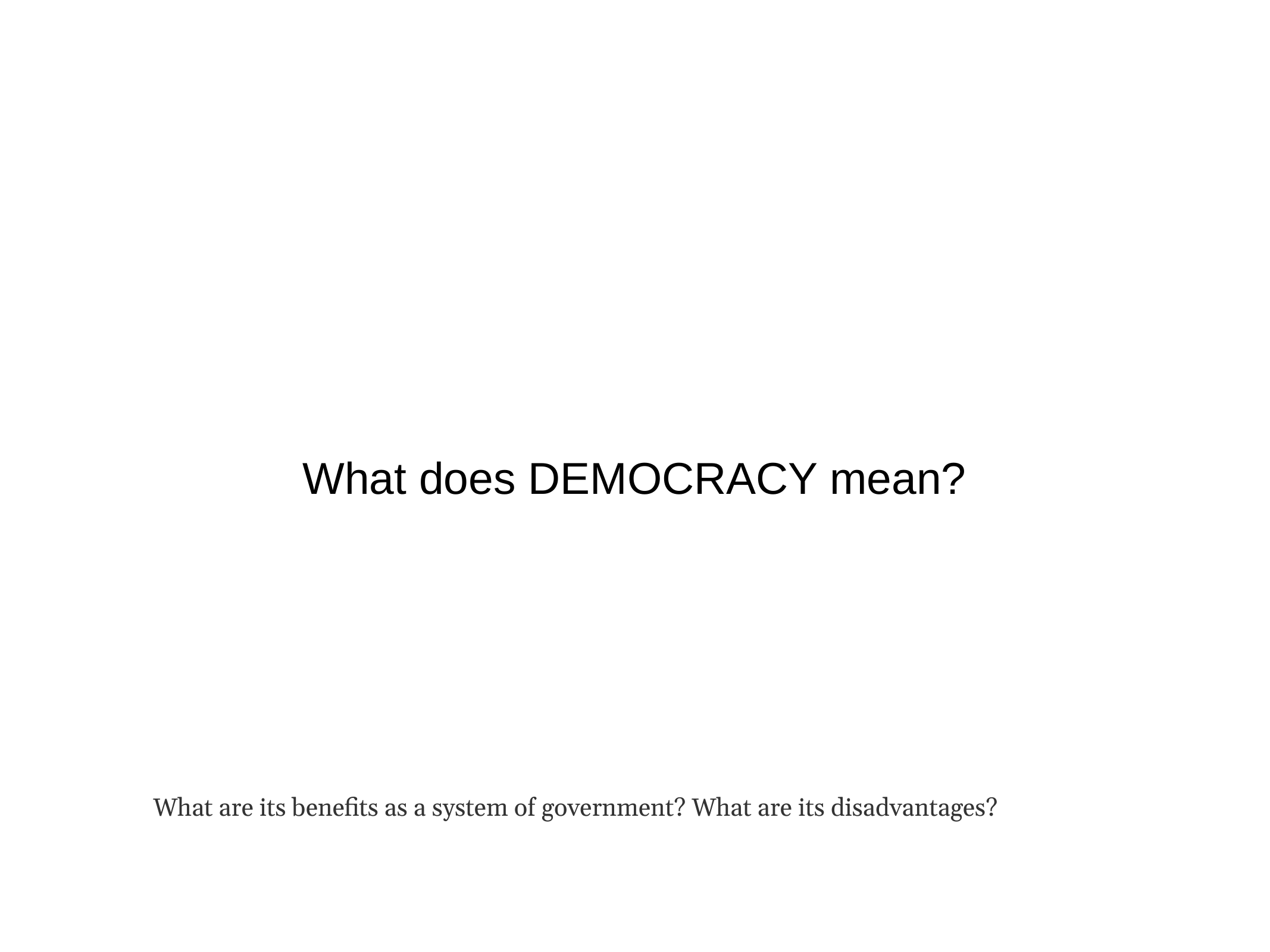

What does DEMOCRACY mean?
What are its benefits as a system of government? What are its disadvantages?